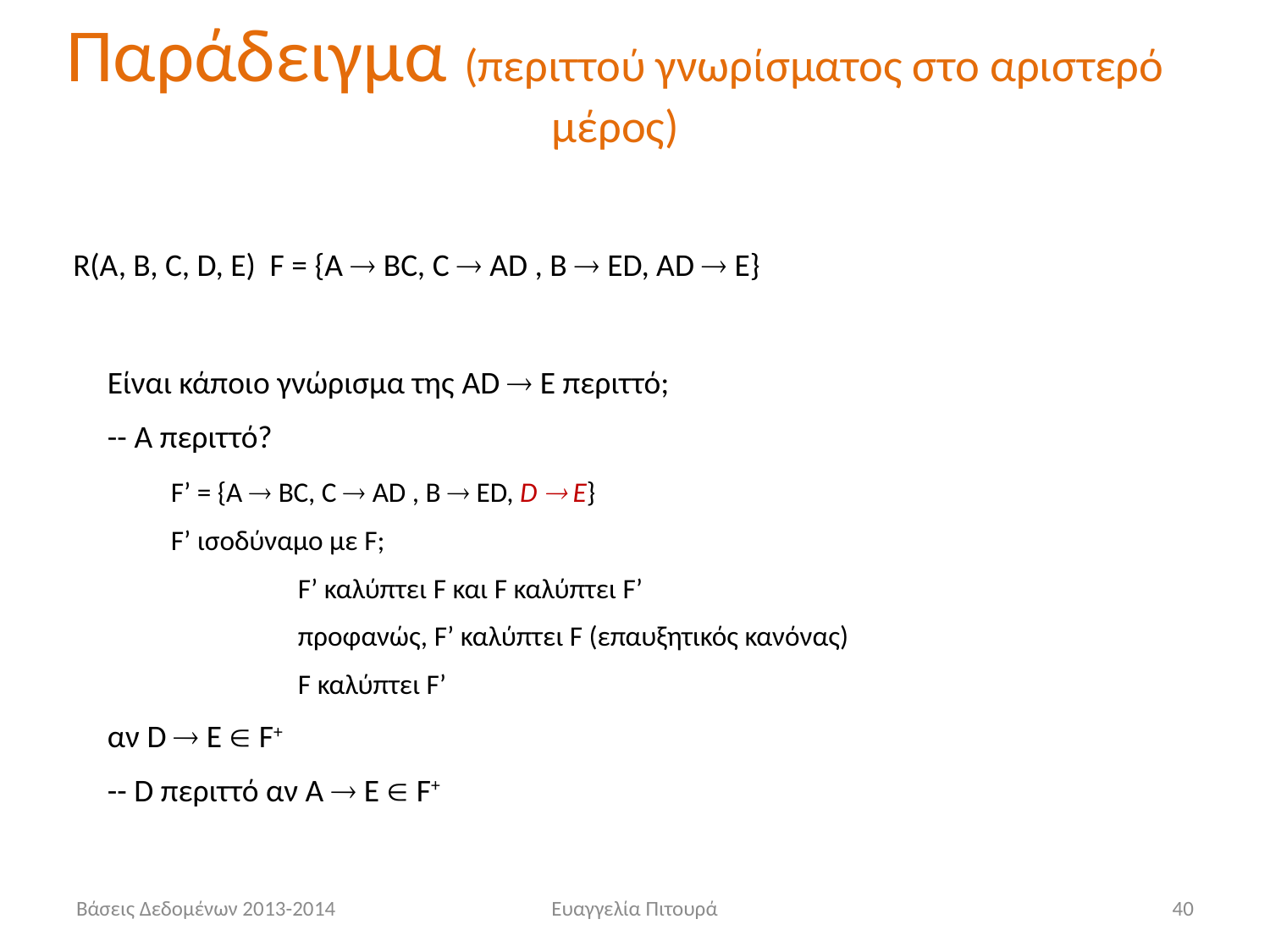

# Παράδειγμα (περιττού γνωρίσματος στο αριστερό μέρος)
R(A, B, C, D, Ε)  F = {A → ΒC, C → ΑD , Β → ΕD, AD → E}
Είναι κάποιο γνώρισμα της AD → E περιττό;
-- Α περιττό?
	F’ = {A → ΒC, C → ΑD , Β → ΕD, D → E}
	F’ ισοδύναμο με F;
		F’ καλύπτει F και F καλύπτει F’
		προφανώς, F’ καλύπτει F (επαυξητικός κανόνας)
		F καλύπτει F’
αν D → Ε ∈ F+
-- D περιττό αν A → Ε ∈ F+
Βάσεις Δεδομένων 2013-2014
Ευαγγελία Πιτουρά
40